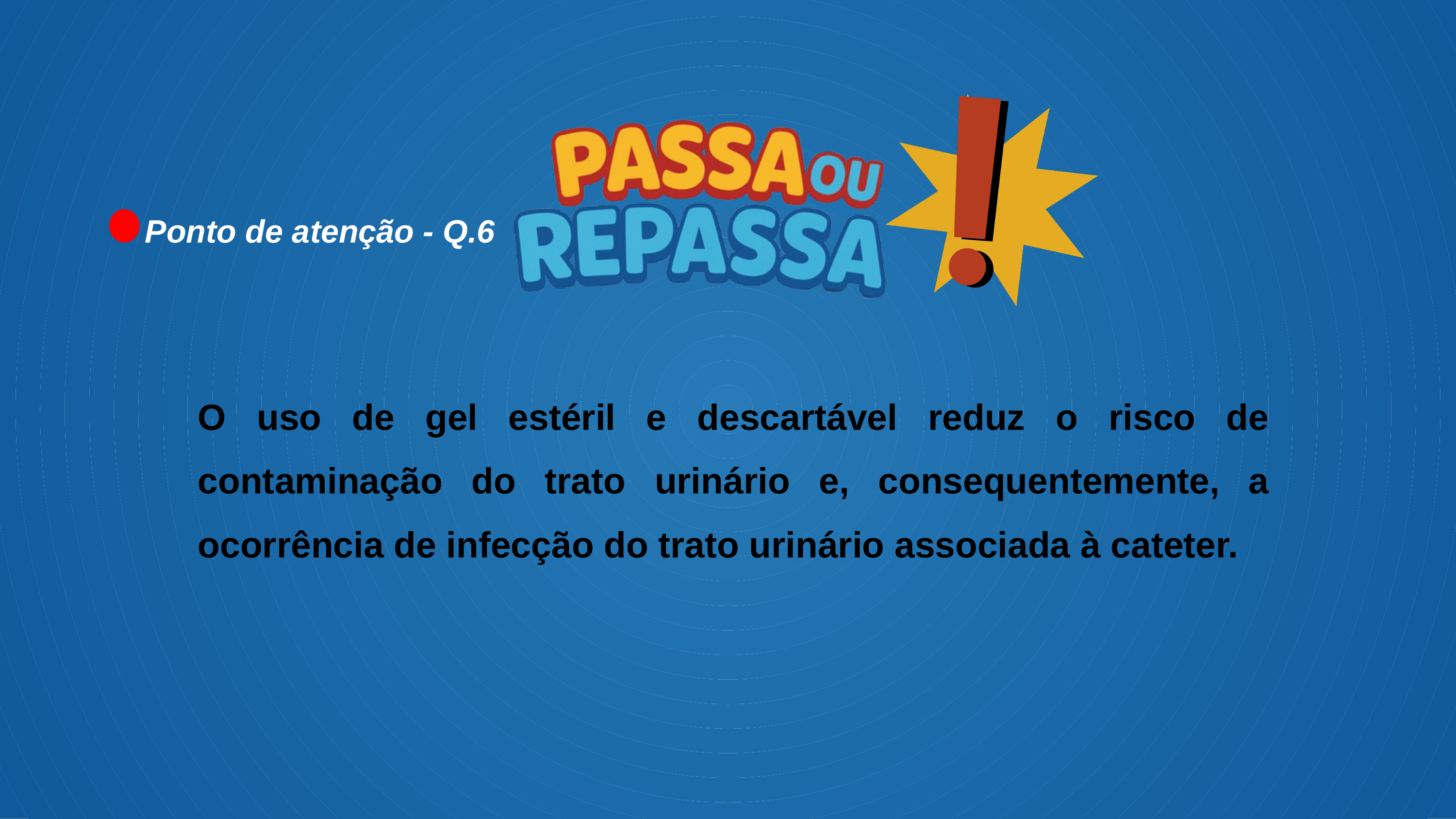

Ponto de atenção - Q.6

O uso de gel estéril e descartável reduz o risco de contaminação do trato urinário e, consequentemente, a ocorrência de infecção do trato urinário associada à cateter.